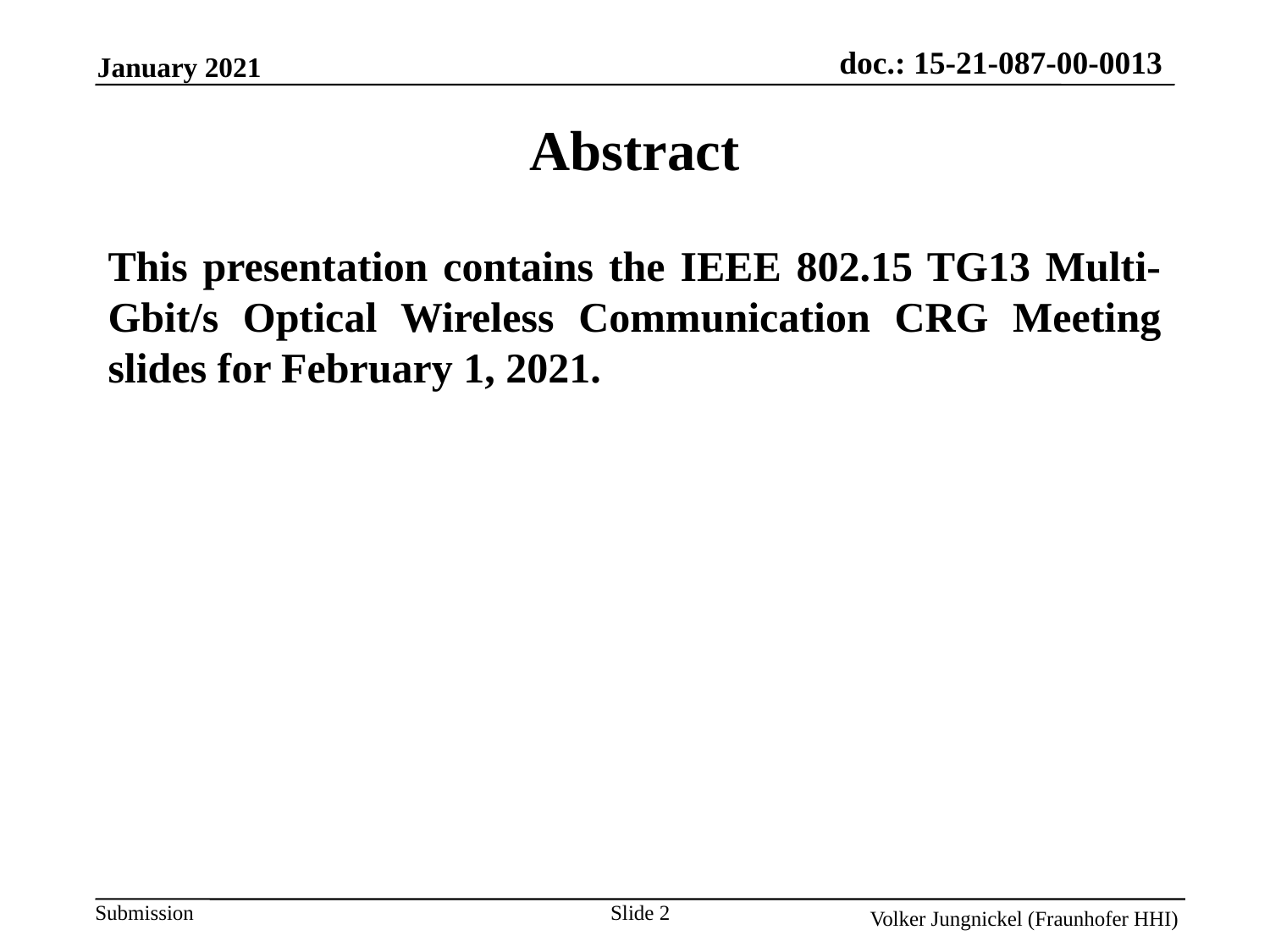

Abstract
This presentation contains the IEEE 802.15 TG13 Multi- Gbit/s Optical Wireless Communication CRG Meeting slides for February 1, 2021.

Slide 2
Volker Jungnickel (Fraunhofer HHI)